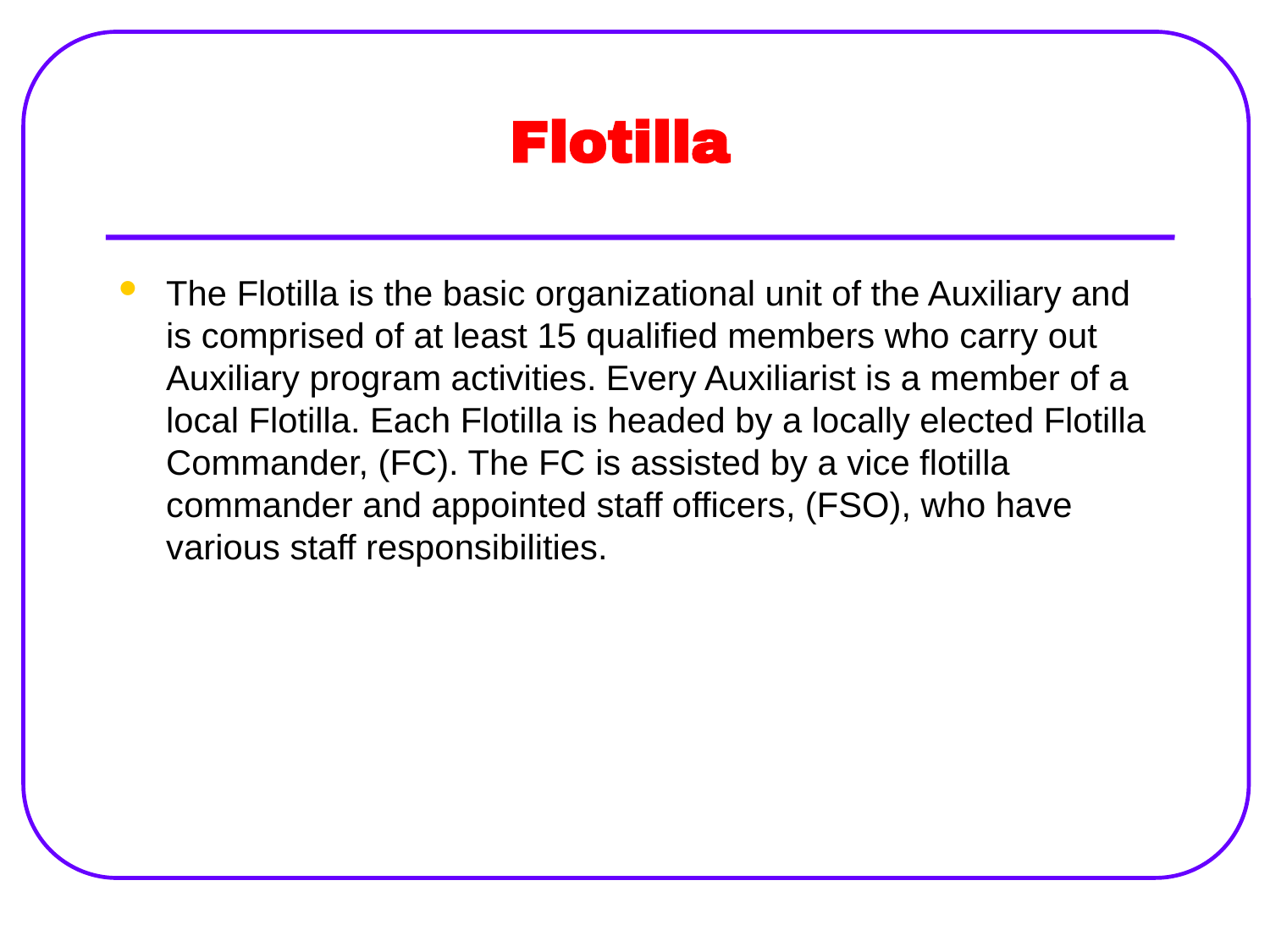

# Flotilla
The Flotilla is the basic organizational unit of the Auxiliary and is comprised of at least 15 qualified members who carry out Auxiliary program activities. Every Auxiliarist is a member of a local Flotilla. Each Flotilla is headed by a locally elected Flotilla Commander, (FC). The FC is assisted by a vice flotilla commander and appointed staff officers, (FSO), who have various staff responsibilities.